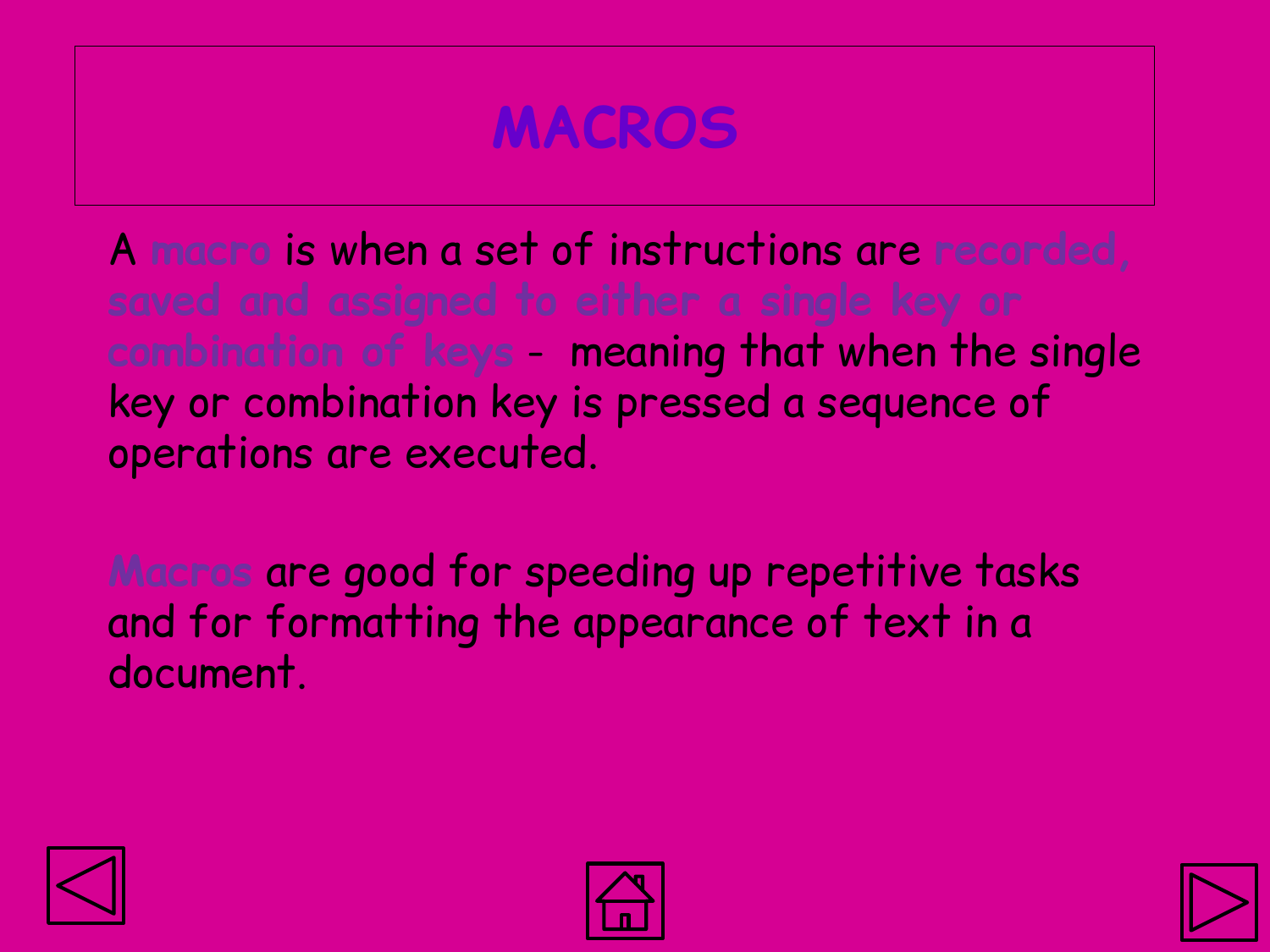

# MACROS
A macro is when a set of instructions are recorded, saved and assigned to either a single key or combination of keys -  meaning that when the single key or combination key is pressed a sequence of operations are executed.

Macros are good for speeding up repetitive tasks and for formatting the appearance of text in a document.